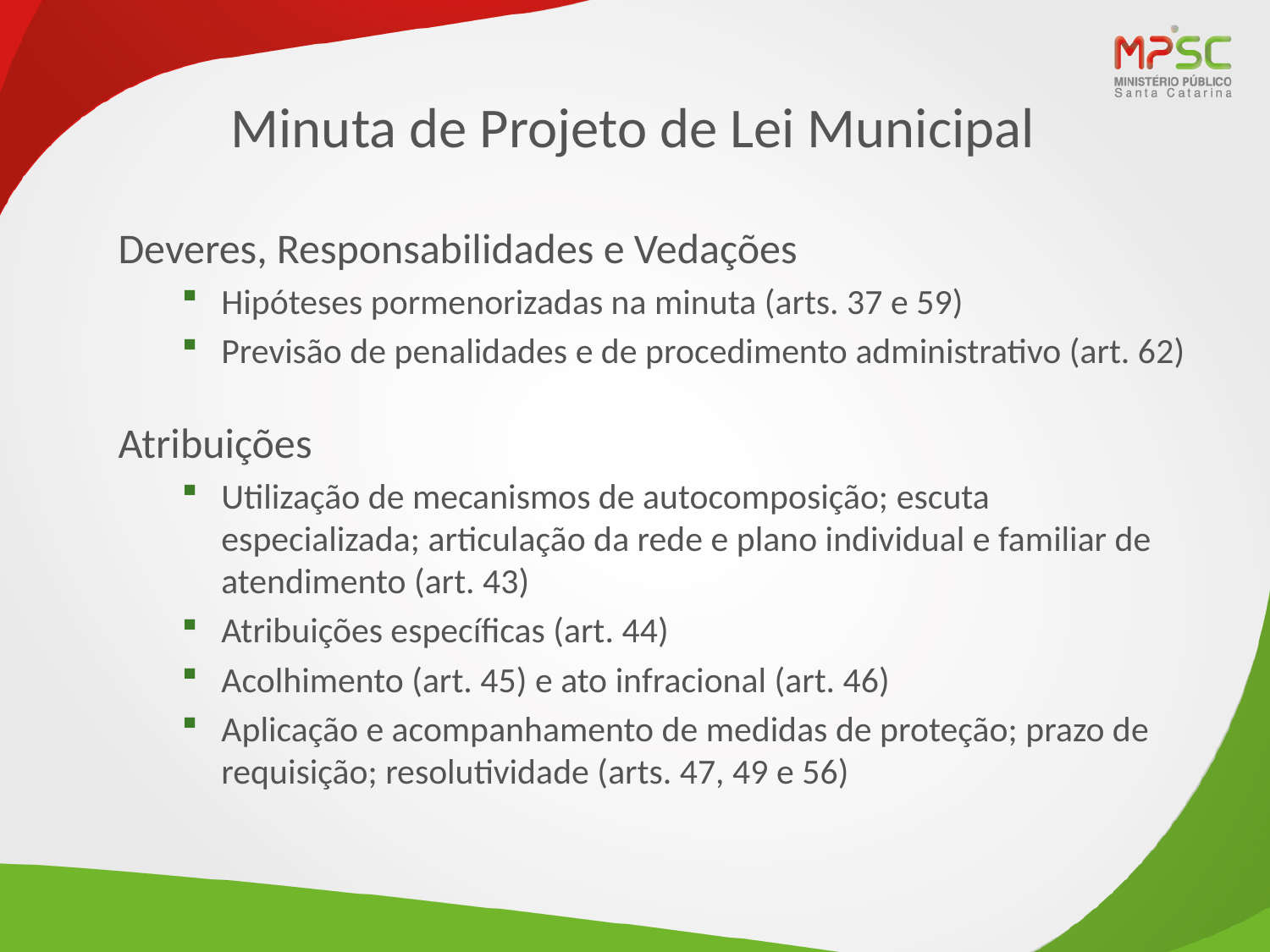

# Minuta de Projeto de Lei Municipal
Deveres, Responsabilidades e Vedações
Hipóteses pormenorizadas na minuta (arts. 37 e 59)
Previsão de penalidades e de procedimento administrativo (art. 62)

Atribuições
Utilização de mecanismos de autocomposição; escuta especializada; articulação da rede e plano individual e familiar de atendimento (art. 43)
Atribuições específicas (art. 44)
Acolhimento (art. 45) e ato infracional (art. 46)
Aplicação e acompanhamento de medidas de proteção; prazo de requisição; resolutividade (arts. 47, 49 e 56)